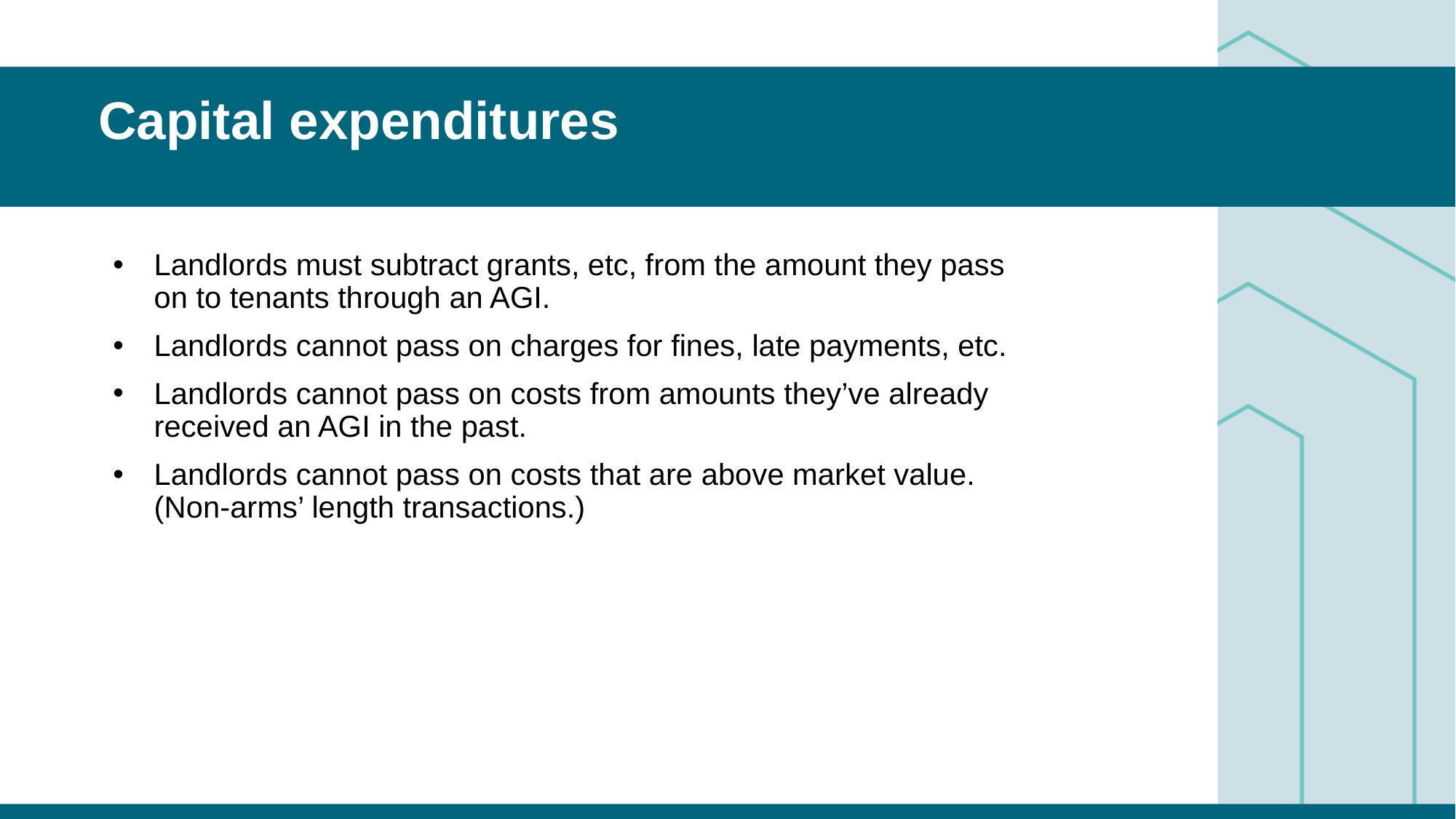

# Capital expenditures
Landlords must subtract grants, etc, from the amount they pass on to tenants through an AGI.
Landlords cannot pass on charges for fines, late payments, etc.
Landlords cannot pass on costs from amounts they’ve already received an AGI in the past.
Landlords cannot pass on costs that are above market value.  (Non-arms’ length transactions.)